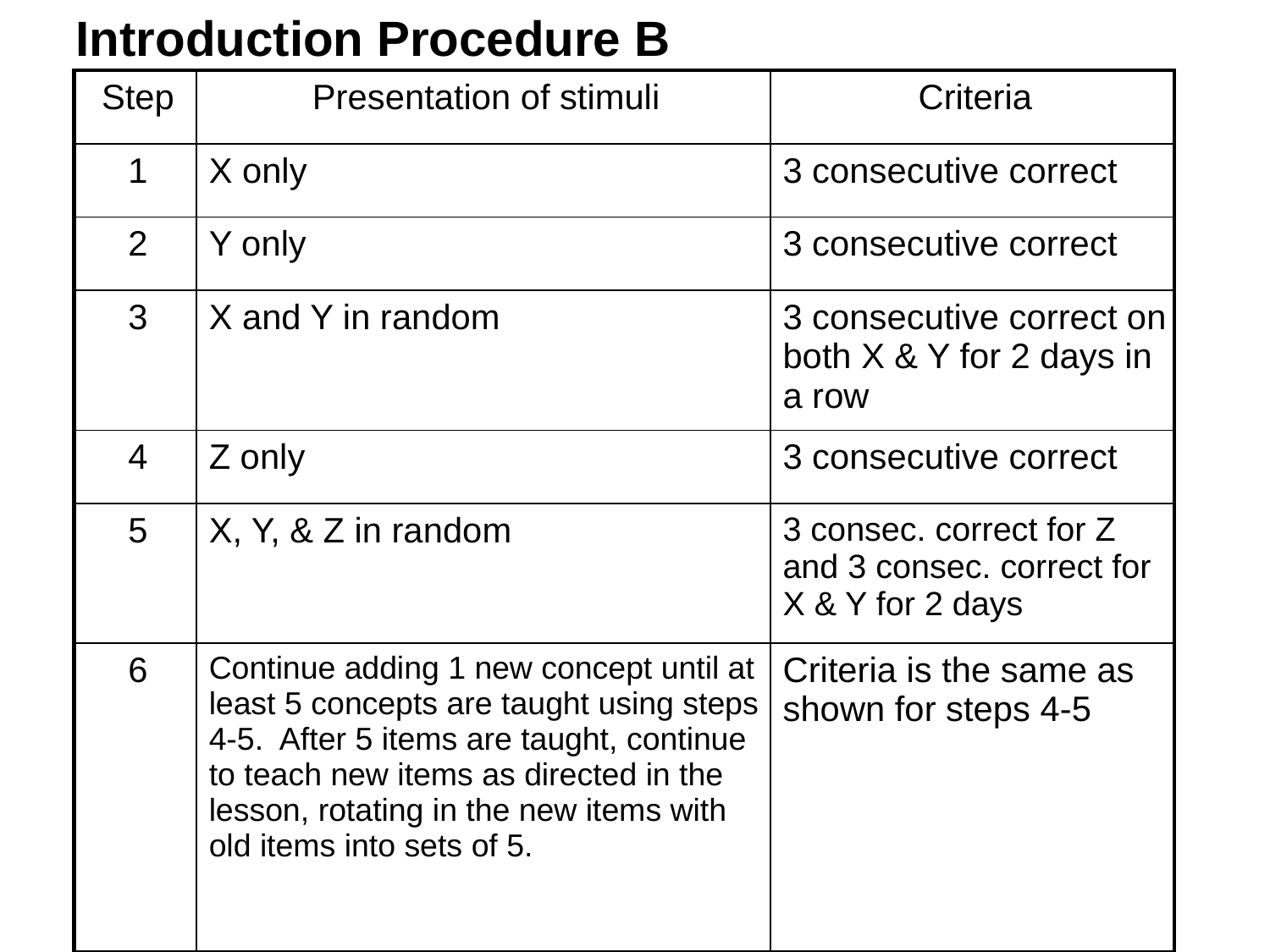

Introduction Procedure B
| Step | Presentation of stimuli | Criteria |
| --- | --- | --- |
| 1 | X only | 3 consecutive correct |
| 2 | Y only | 3 consecutive correct |
| 3 | X and Y in random | 3 consecutive correct on both X & Y for 2 days in a row |
| 4 | Z only | 3 consecutive correct |
| 5 | X, Y, & Z in random | 3 consec. correct for Z and 3 consec. correct for X & Y for 2 days |
| 6 | Continue adding 1 new concept until at least 5 concepts are taught using steps 4-5. After 5 items are taught, continue to teach new items as directed in the lesson, rotating in the new items with old items into sets of 5. | Criteria is the same as shown for steps 4-5 |